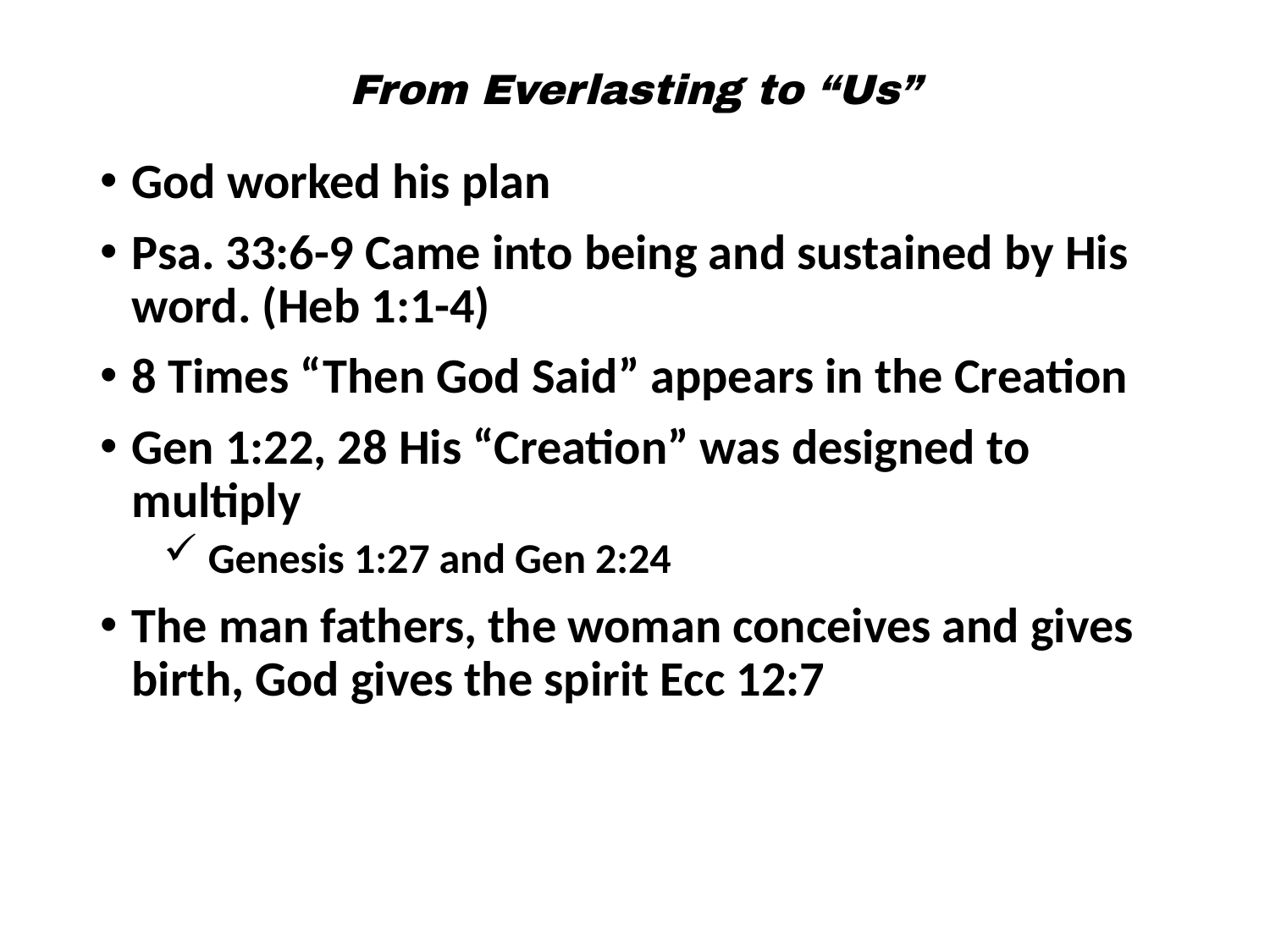

# From Everlasting to “Us”
God worked his plan
Psa. 33:6-9 Came into being and sustained by His word. (Heb 1:1-4)
8 Times “Then God Said” appears in the Creation
Gen 1:22, 28 His “Creation” was designed to multiply
 Genesis 1:27 and Gen 2:24
The man fathers, the woman conceives and gives birth, God gives the spirit Ecc 12:7